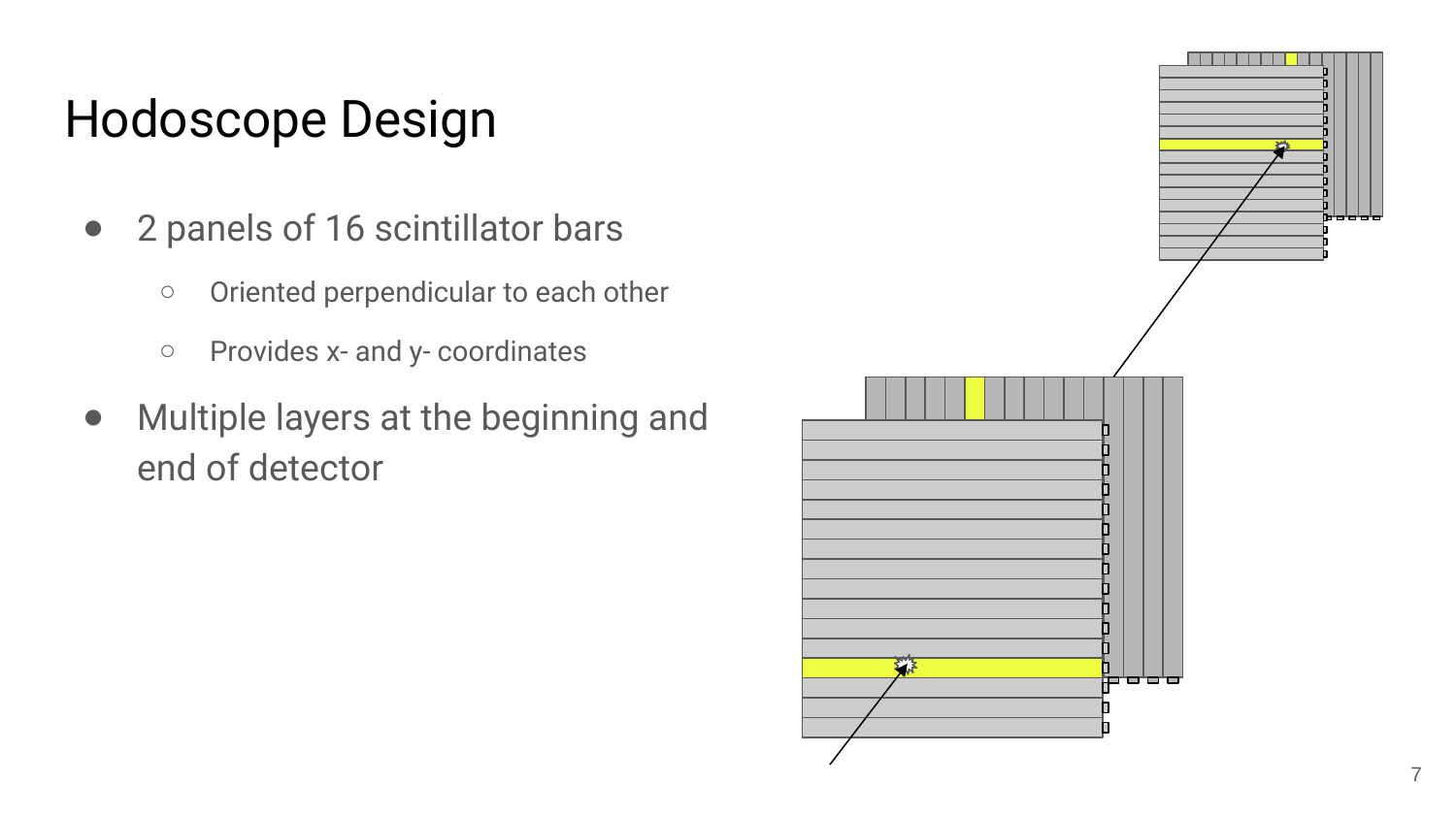

# Hodoscope Design
2 panels of 16 scintillator bars
Oriented perpendicular to each other
Provides x- and y- coordinates
Multiple layers at the beginning and end of detector

7